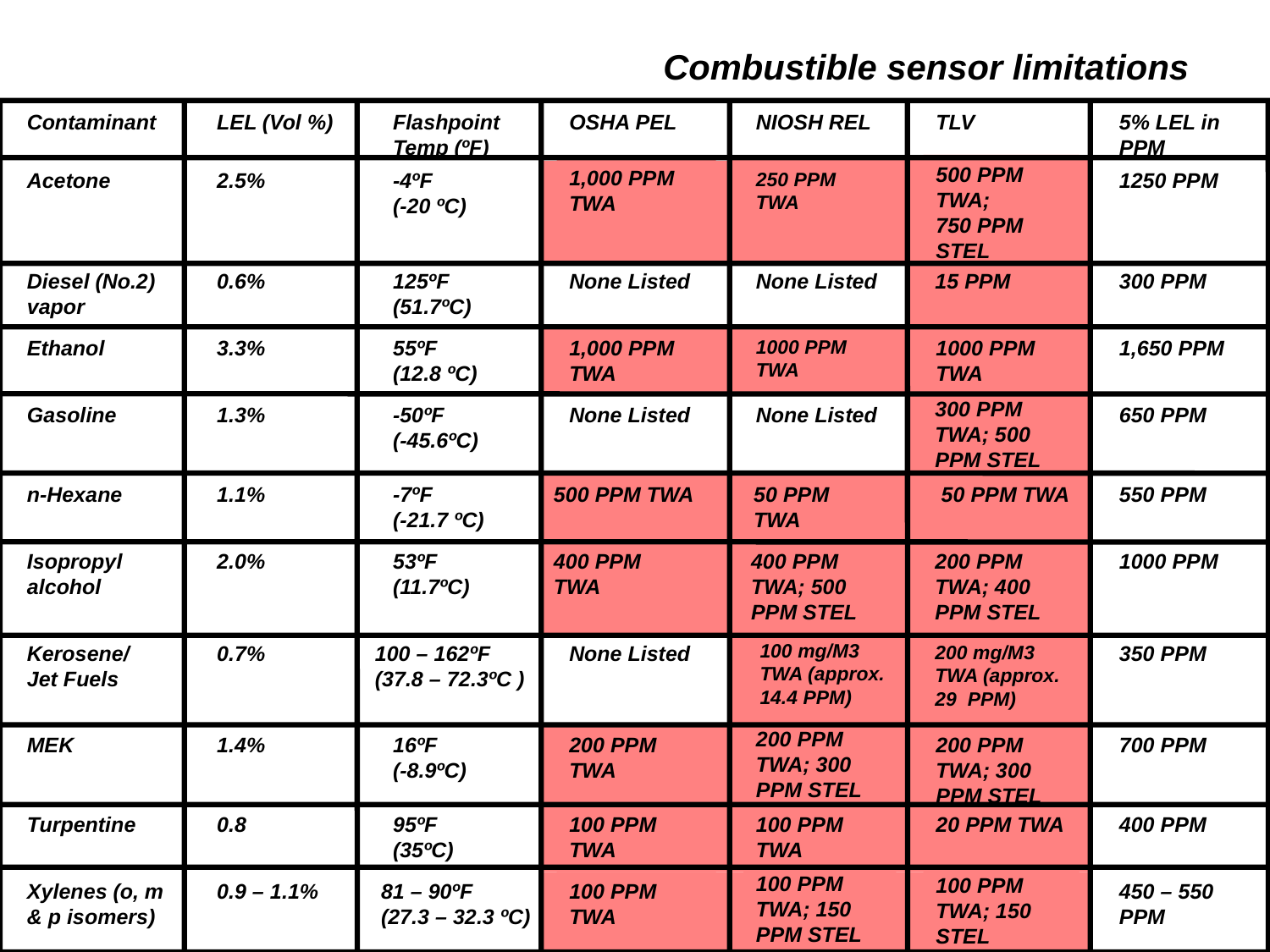

# Combustible sensor limitations

Contaminant

LEL (Vol %)

Flashpoint Temp (ºF)

OSHA PEL

NIOSH REL

TLV

5% LEL in PPM

500 PPM TWA;
750 PPM STEL

1,000 PPM TWA

Acetone

2.5%

-4ºF
(-20 ºC)

250 PPM TWA

1250 PPM

Diesel (No.2) vapor

0.6%

125ºF
(51.7ºC)

None Listed

None Listed

15 PPM

300 PPM

Ethanol

3.3%

55ºF
(12.8 ºC)

1,000 PPM TWA

1000 PPM TWA

1000 PPM TWA

1,650 PPM

300 PPM TWA; 500 PPM STEL

Gasoline

1.3%

-50ºF
(-45.6ºC)

None Listed

None Listed

650 PPM

n-Hexane

1.1%

-7ºF
(-21.7 ºC)

500 PPM TWA

50 PPM TWA

50 PPM TWA

550 PPM

Isopropyl alcohol

2.0%

53ºF
(11.7ºC)

400 PPM TWA

400 PPM TWA; 500 PPM STEL

200 PPM TWA; 400 PPM STEL

1000 PPM

100 mg/M3 TWA (approx. 14.4 PPM)

Kerosene/ Jet Fuels

0.7%

100 – 162ºF
(37.8 – 72.3ºC )

None Listed

200 mg/M3 TWA (approx. 29  PPM)

350 PPM

200 PPM TWA; 300 PPM STEL

MEK

1.4%

16ºF
(-8.9ºC)

200 PPM TWA

200 PPM TWA; 300 PPM STEL

700 PPM

Turpentine

0.8

95ºF
(35ºC)

100 PPM TWA

100 PPM TWA

20 PPM TWA

400 PPM

100 PPM TWA; 150 PPM STEL

100 PPM TWA; 150 STEL

Xylenes (o, m & p isomers)

0.9 – 1.1%

81 – 90ºF
(27.3 – 32.3 ºC)

100 PPM TWA

450 – 550 PPM